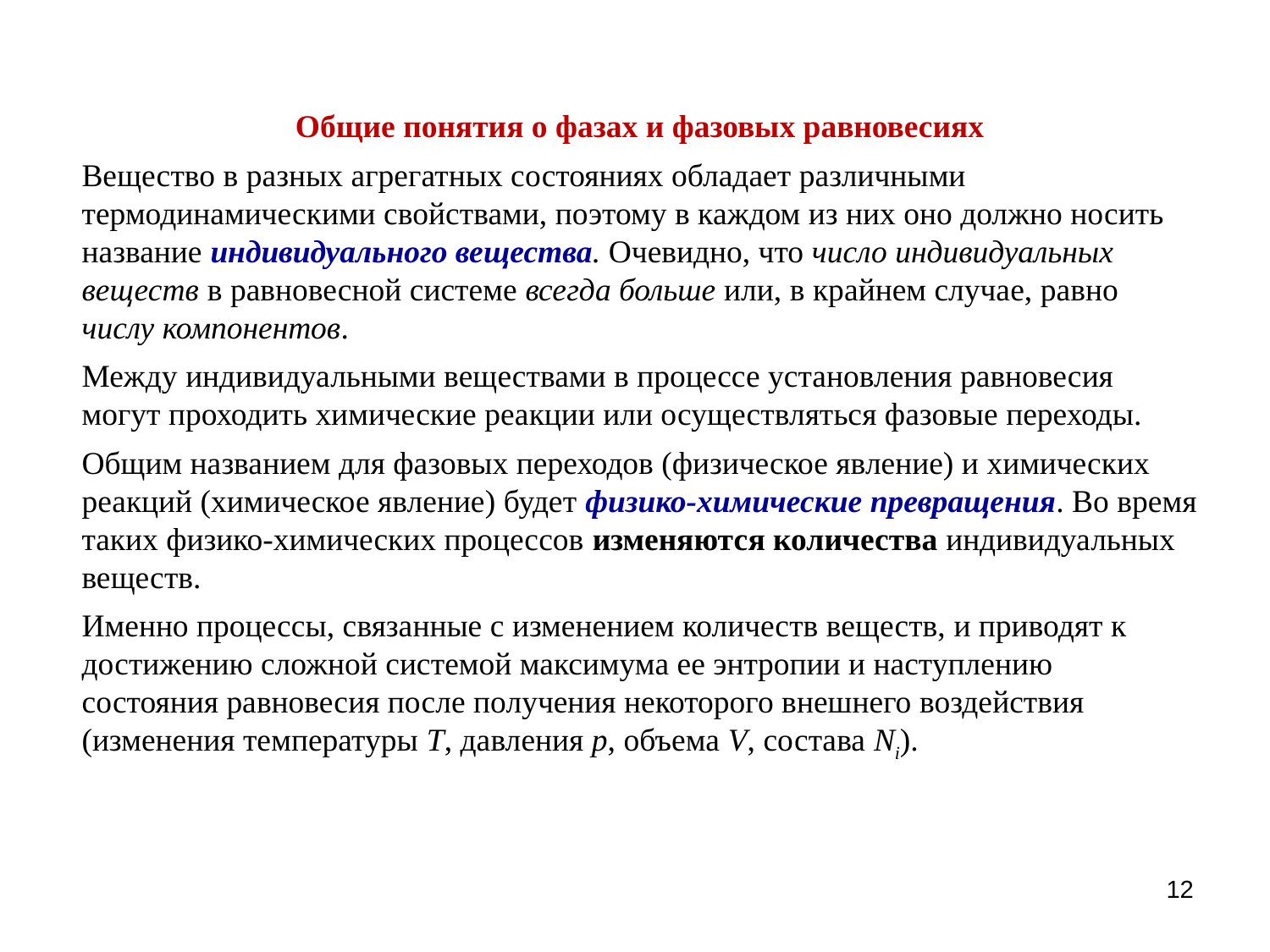

Общие понятия о фазах и фазовых равновесиях
Вещество в разных агрегатных состояниях обладает различными термодинамическими свойствами, поэтому в каждом из них оно должно носить название индивидуального вещества. Очевидно, что число индивидуальных веществ в равновесной системе всегда больше или, в крайнем случае, равно числу компонентов.
Между индивидуальными веществами в процессе установления равновесия могут проходить химические реакции или осуществляться фазовые переходы.
Общим названием для фазовых переходов (физическое явление) и химических реакций (химическое явление) будет физико-химические превращения. Во время таких физико-химических процессов изменяются количества индивидуальных веществ.
Именно процессы, связанные с изменением количеств веществ, и приводят к достижению сложной системой максимума ее энтропии и наступлению состояния равновесия после получения некоторого внешнего воздействия (изменения температуры T, давления p, объема V, состава Ni).

12